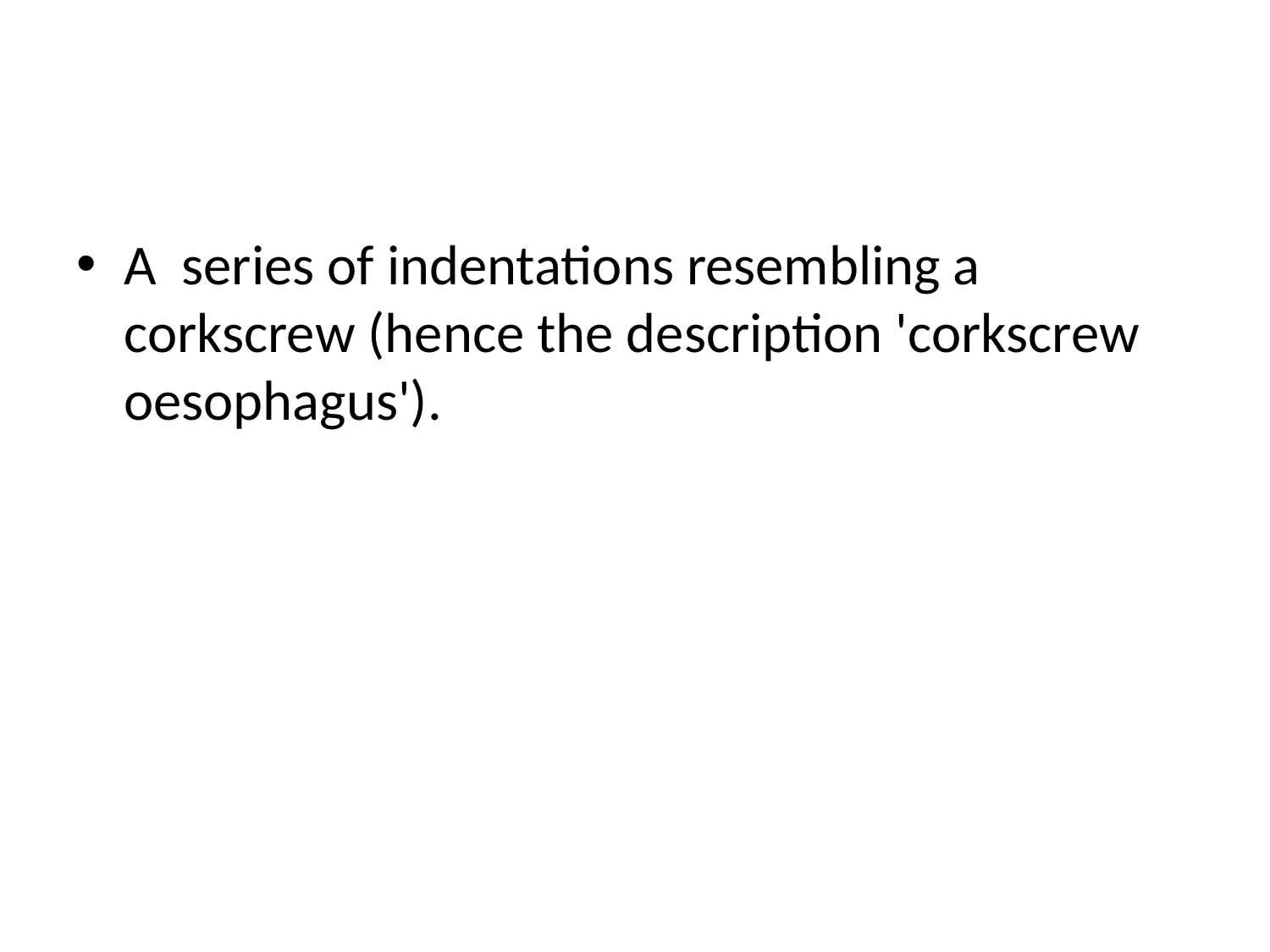

#
A  series of indentations resembling a corkscrew (hence the description 'corkscrew oesophagus').